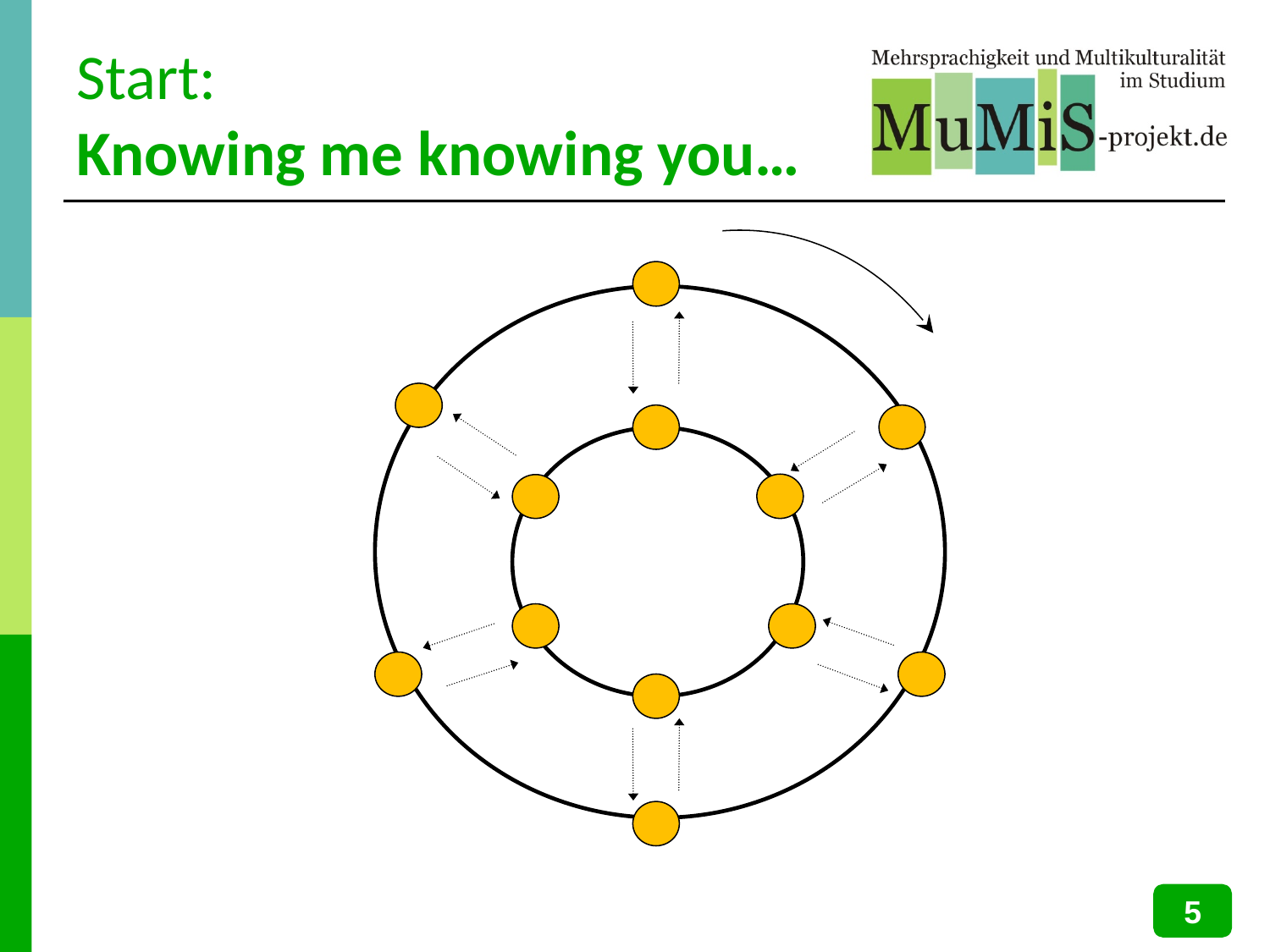

# Start: Knowing me knowing you…

5